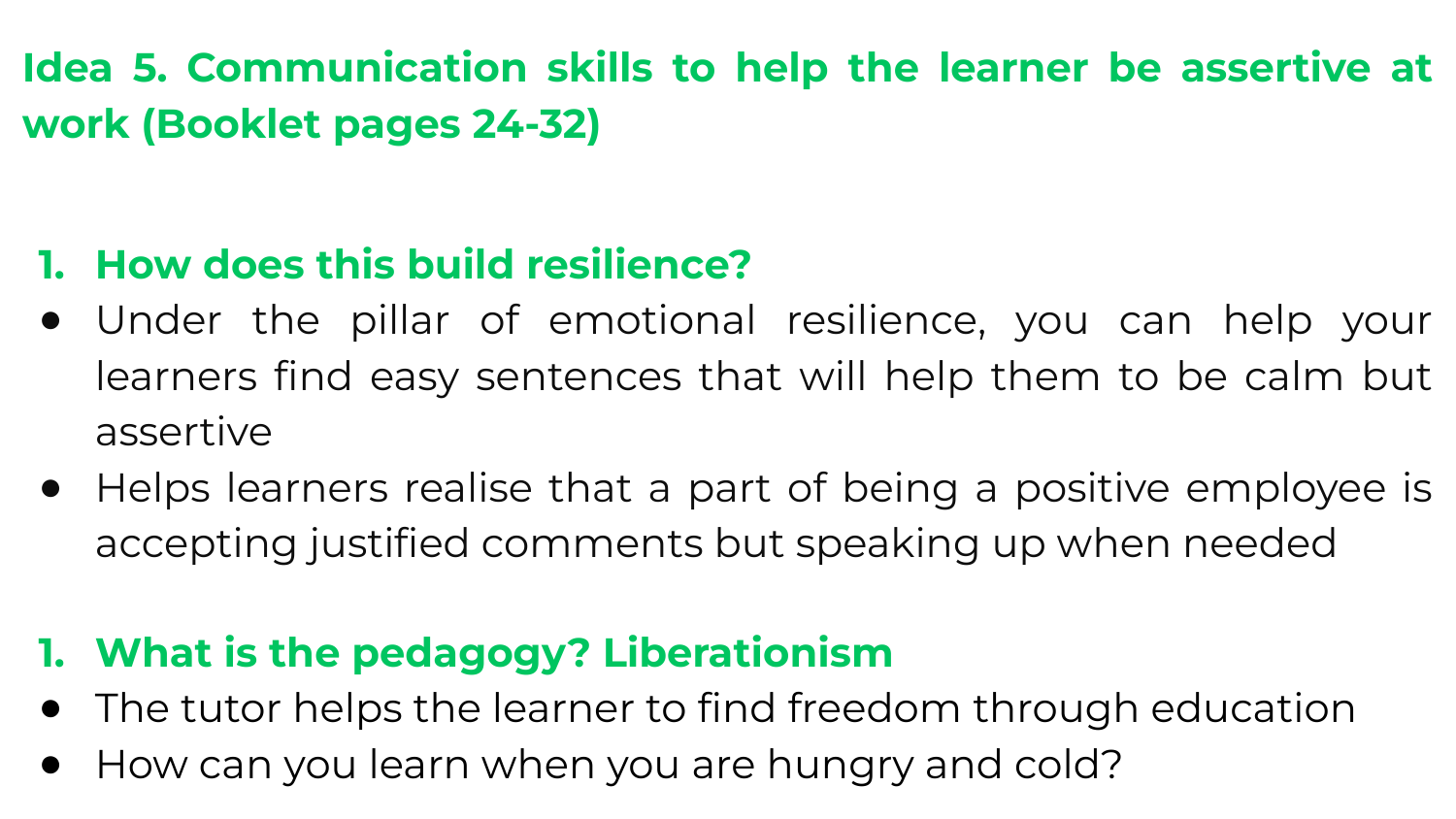

Idea 5. Communication skills to help the learner be assertive at work (Booklet pages 24-32)

How does this build resilience?
Under the pillar of emotional resilience, you can help your learners find easy sentences that will help them to be calm but assertive
Helps learners realise that a part of being a positive employee is accepting justified comments but speaking up when needed

What is the pedagogy? Liberationism
The tutor helps the learner to find freedom through education
How can you learn when you are hungry and cold?